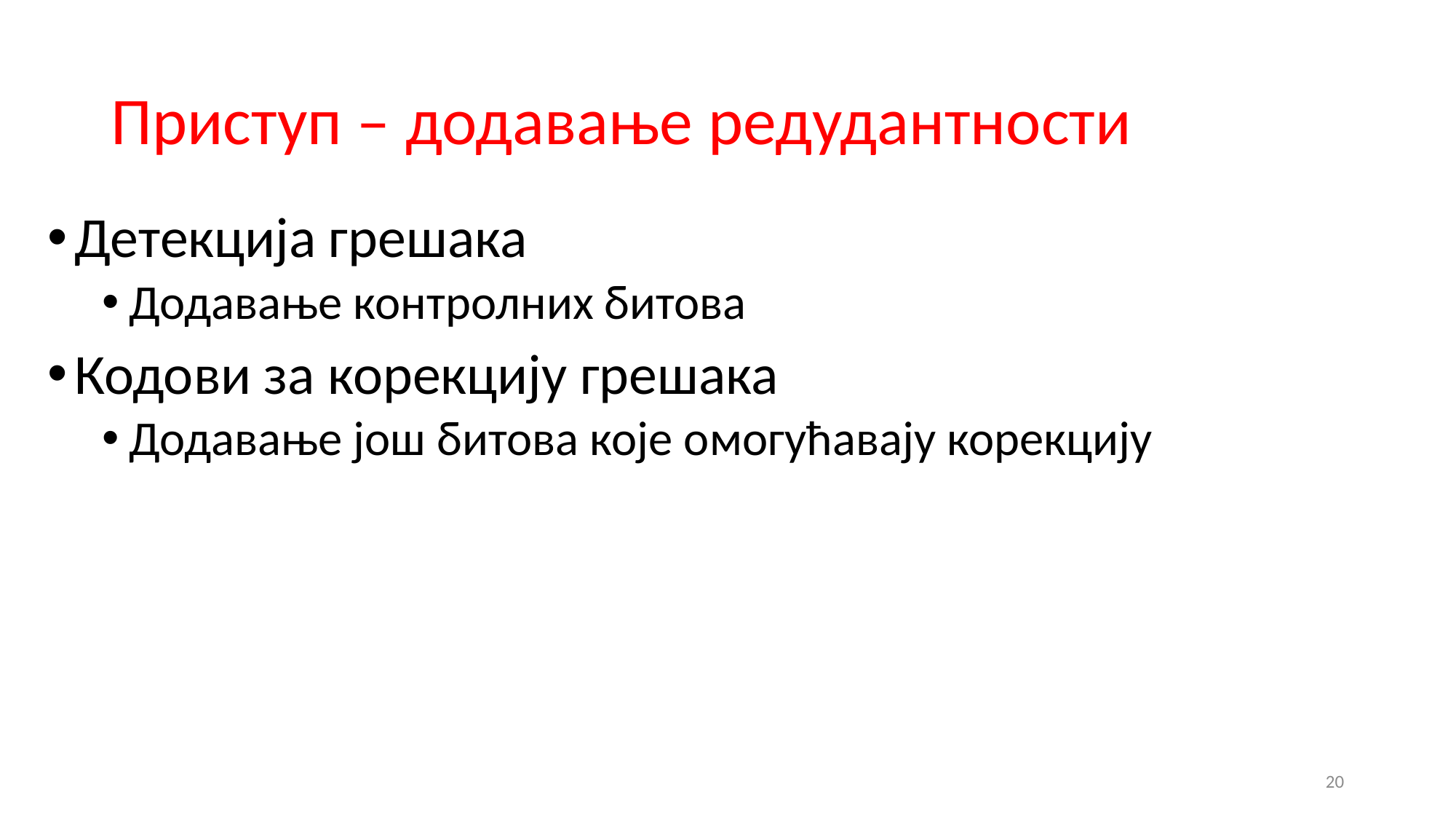

# Приступ – додавање редудантности
Детекција грешака
Додавање контролних битова
Кодови за корекцију грешака
Додавање још битова које омогућавају корекцију
20